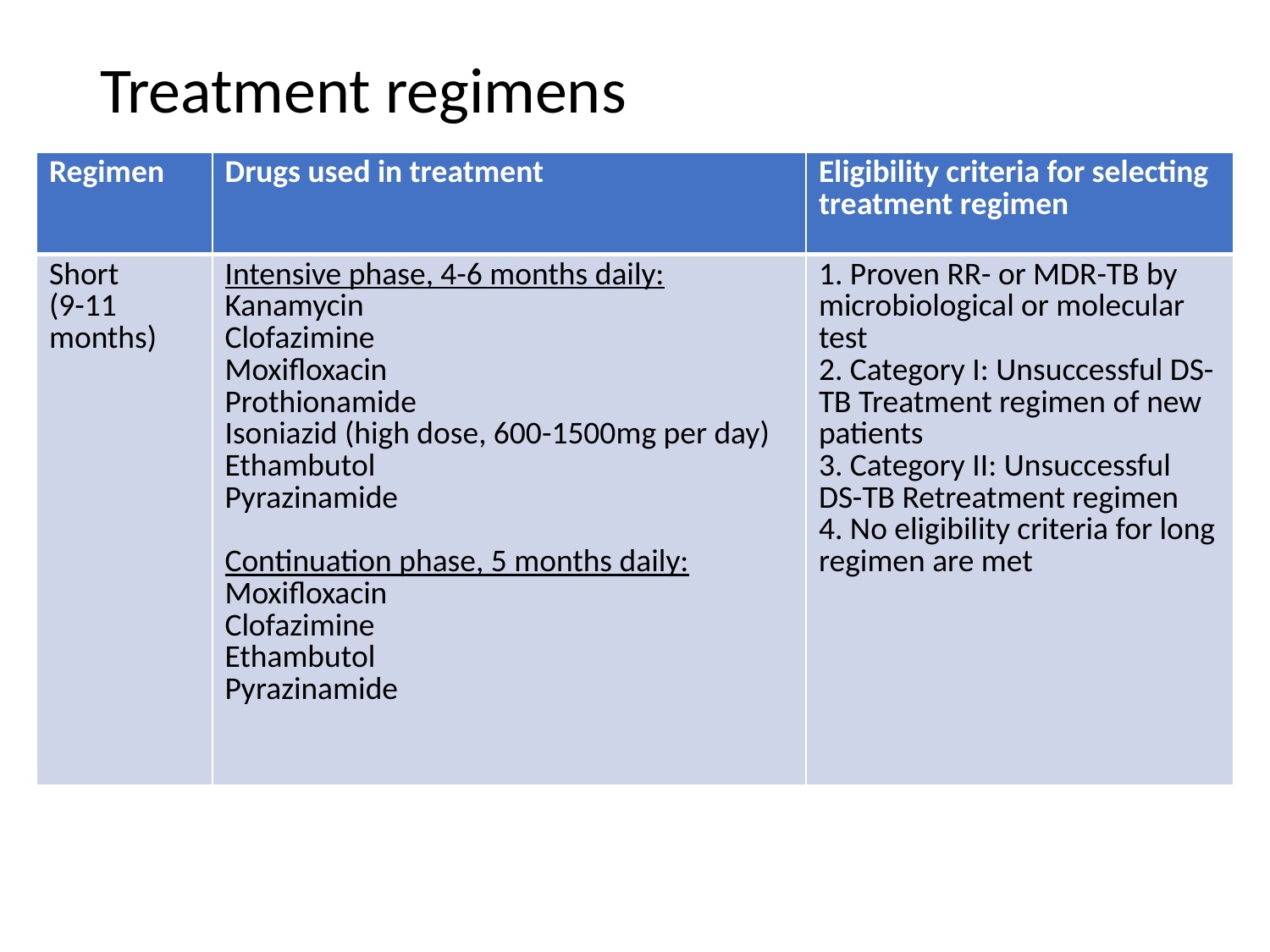

# Treatment regimens
| Regimen | Drugs used in treatment | Eligibility criteria for selecting treatment regimen |
| --- | --- | --- |
| Short (9-11 months) | Intensive phase, 4-6 months daily: Kanamycin Clofazimine Moxifloxacin Prothionamide Isoniazid (high dose, 600-1500mg per day) Ethambutol Pyrazinamide Continuation phase, 5 months daily: Moxifloxacin Clofazimine Ethambutol Pyrazinamide | 1. Proven RR- or MDR-TB by microbiological or molecular test 2. Category I: Unsuccessful DS-TB Treatment regimen of new patients 3. Category II: Unsuccessful DS-TB Retreatment regimen 4. No eligibility criteria for long regimen are met |